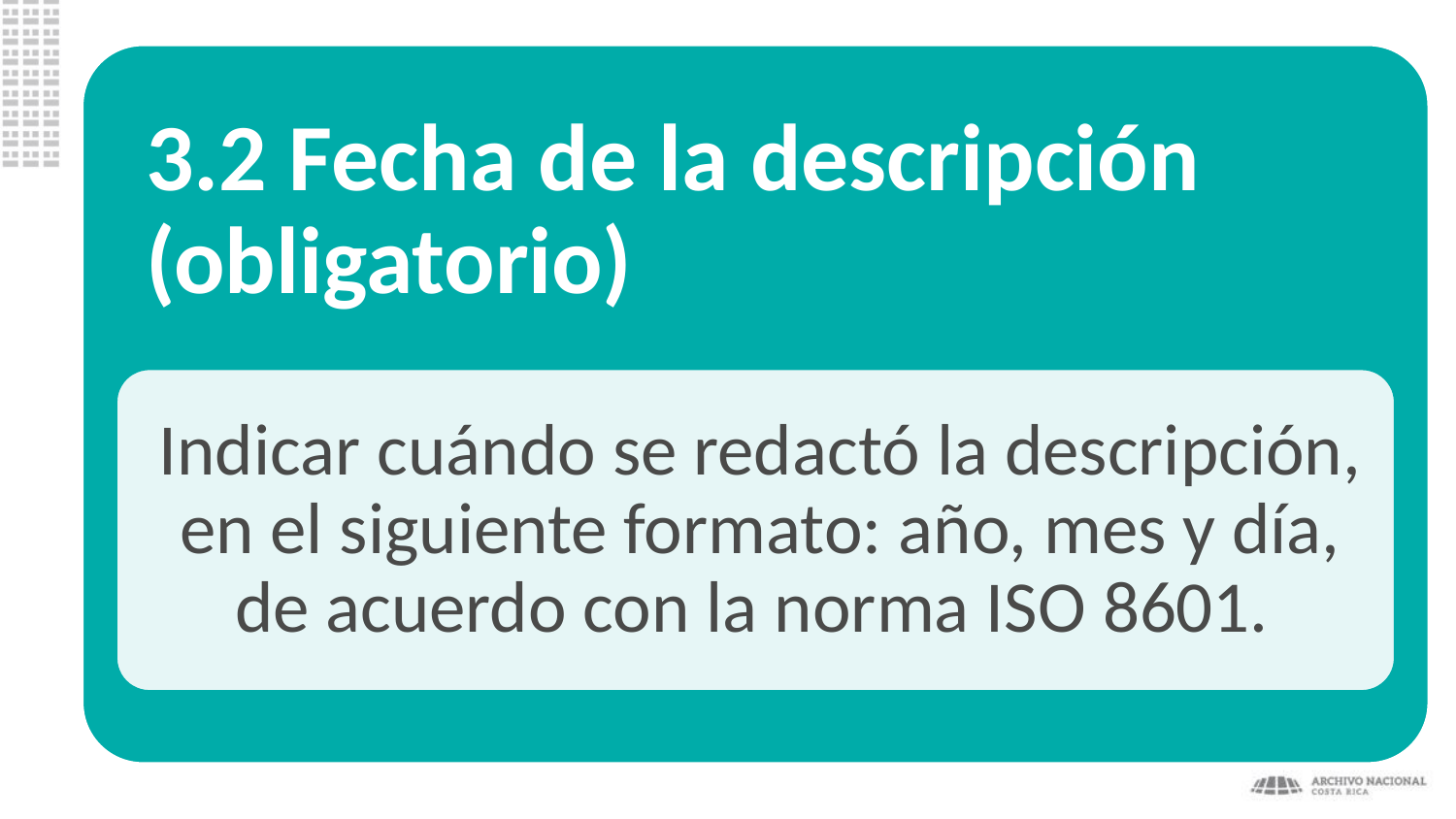

3.2 Fecha de la descripción (obligatorio)
Indicar cuándo se redactó la descripción, en el siguiente formato: año, mes y día, de acuerdo con la norma ISO 8601.